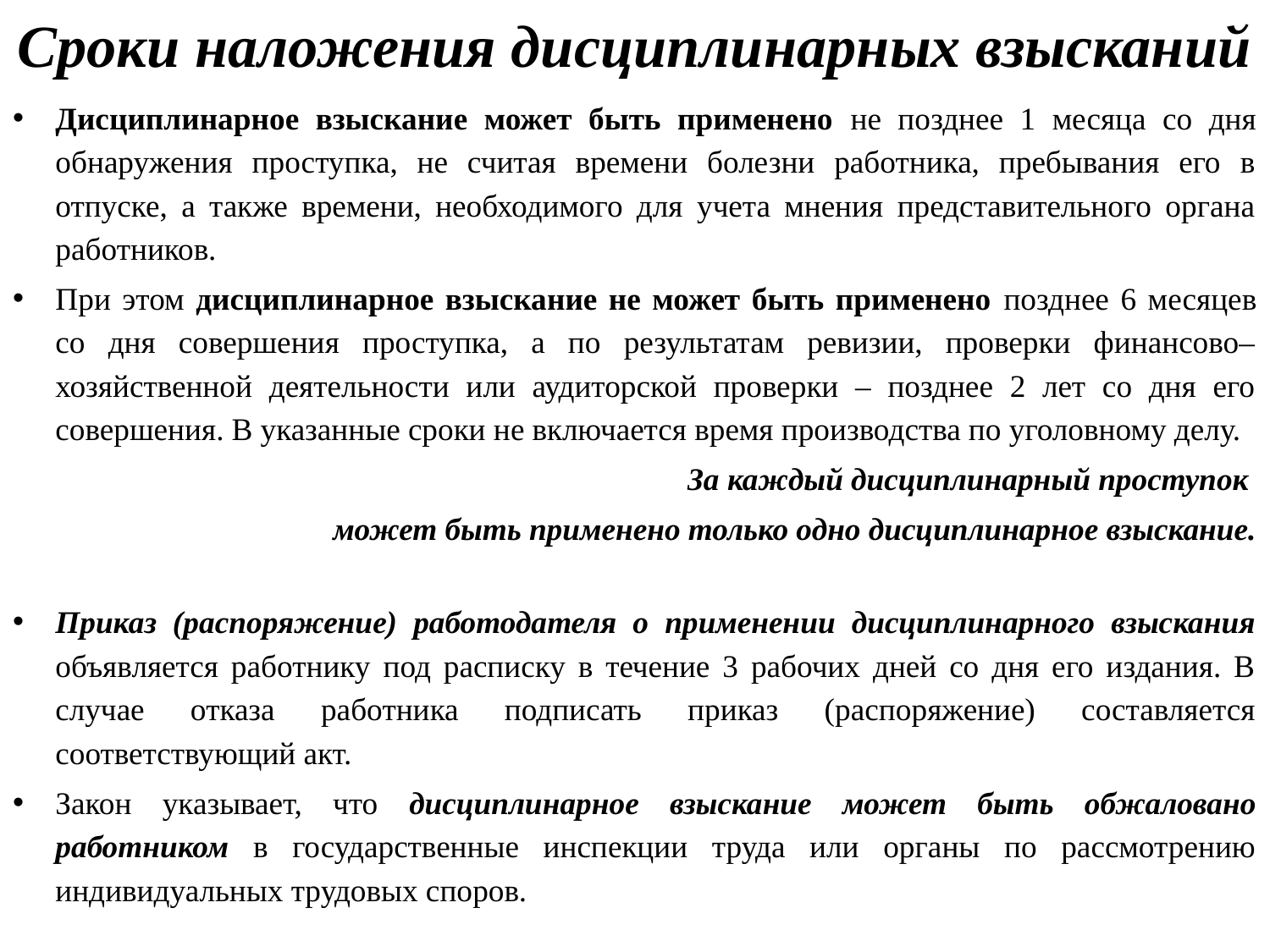

# Сроки наложения дисциплинарных взысканий
Дисциплинарное взыскание может быть применено не позднее 1 месяца со дня обнаружения проступка, не считая времени болезни работника, пребывания его в отпуске, а также времени, необходимого для учета мнения представительного органа работников.
При этом дисциплинарное взыскание не может быть применено позднее 6 месяцев со дня совершения проступка, а по результатам ревизии, проверки финансово–хозяйственной деятельности или аудиторской проверки – позднее 2 лет со дня его совершения. В указанные сроки не включается время производства по уголовному делу.
За каждый дисциплинарный проступок
может быть применено только одно дисциплинарное взыскание.

Приказ (распоряжение) работодателя о применении дисциплинарного взыскания объявляется работнику под расписку в течение 3 рабочих дней со дня его издания. В случае отказа работника подписать приказ (распоряжение) составляется соответствующий акт.
Закон указывает, что дисциплинарное взыскание может быть обжаловано работником в государственные инспекции труда или органы по рассмотрению индивидуальных трудовых споров.